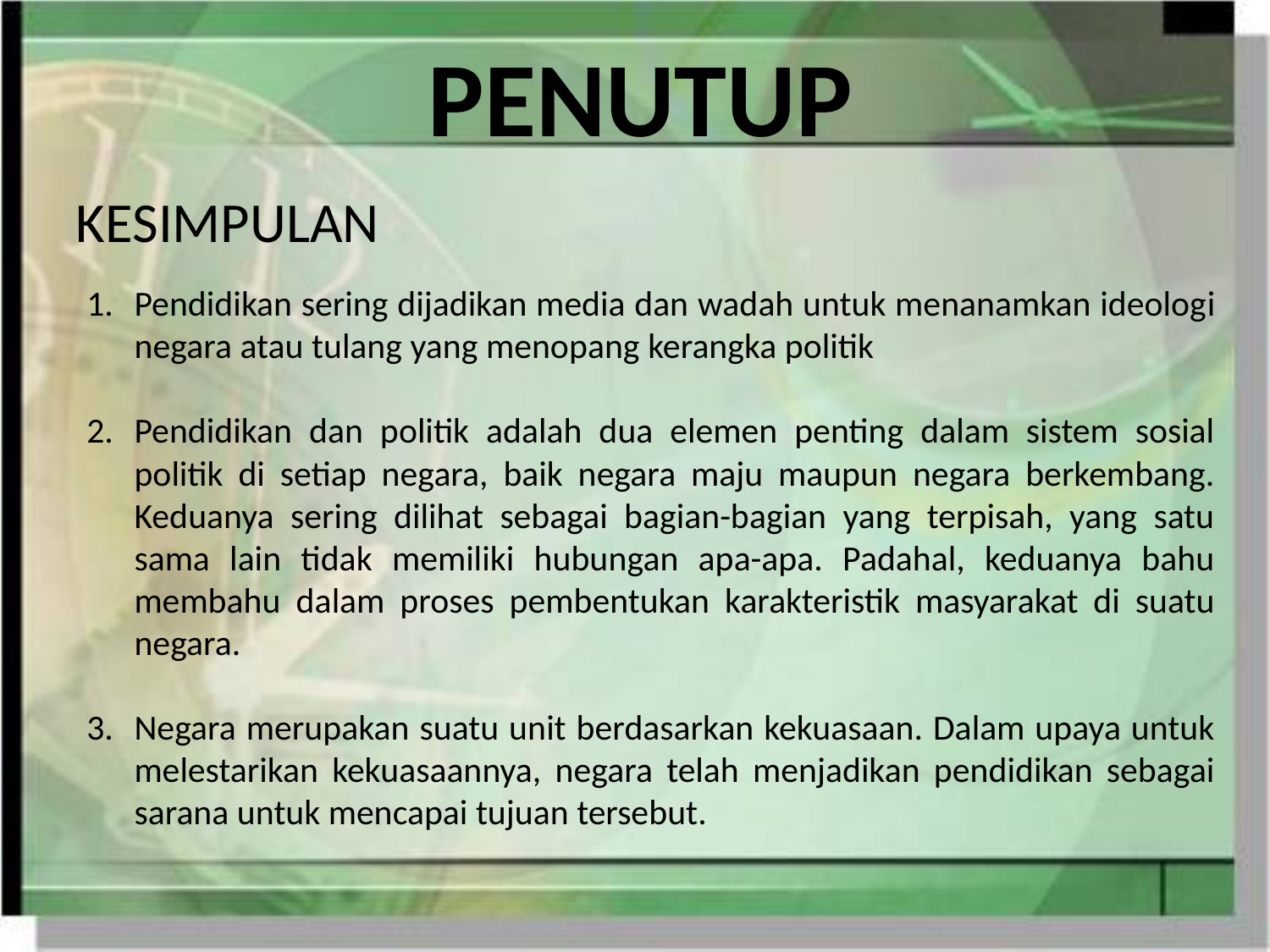

PENUTUP
KESIMPULAN
Pendidikan sering dijadikan media dan wadah untuk menanamkan ideologi negara atau tulang yang menopang kerangka politik

Pendidikan dan politik adalah dua elemen penting dalam sistem sosial politik di setiap negara, baik negara maju maupun negara berkembang. Keduanya sering dilihat sebagai bagian-bagian yang terpisah, yang satu sama lain tidak memiliki hubungan apa-apa. Padahal, keduanya bahu membahu dalam proses pembentukan karakteristik masyarakat di suatu negara.

Negara merupakan suatu unit berdasarkan kekuasaan. Dalam upaya untuk melestarikan kekuasaannya, negara telah menjadikan pendidikan sebagai sarana untuk mencapai tujuan tersebut.